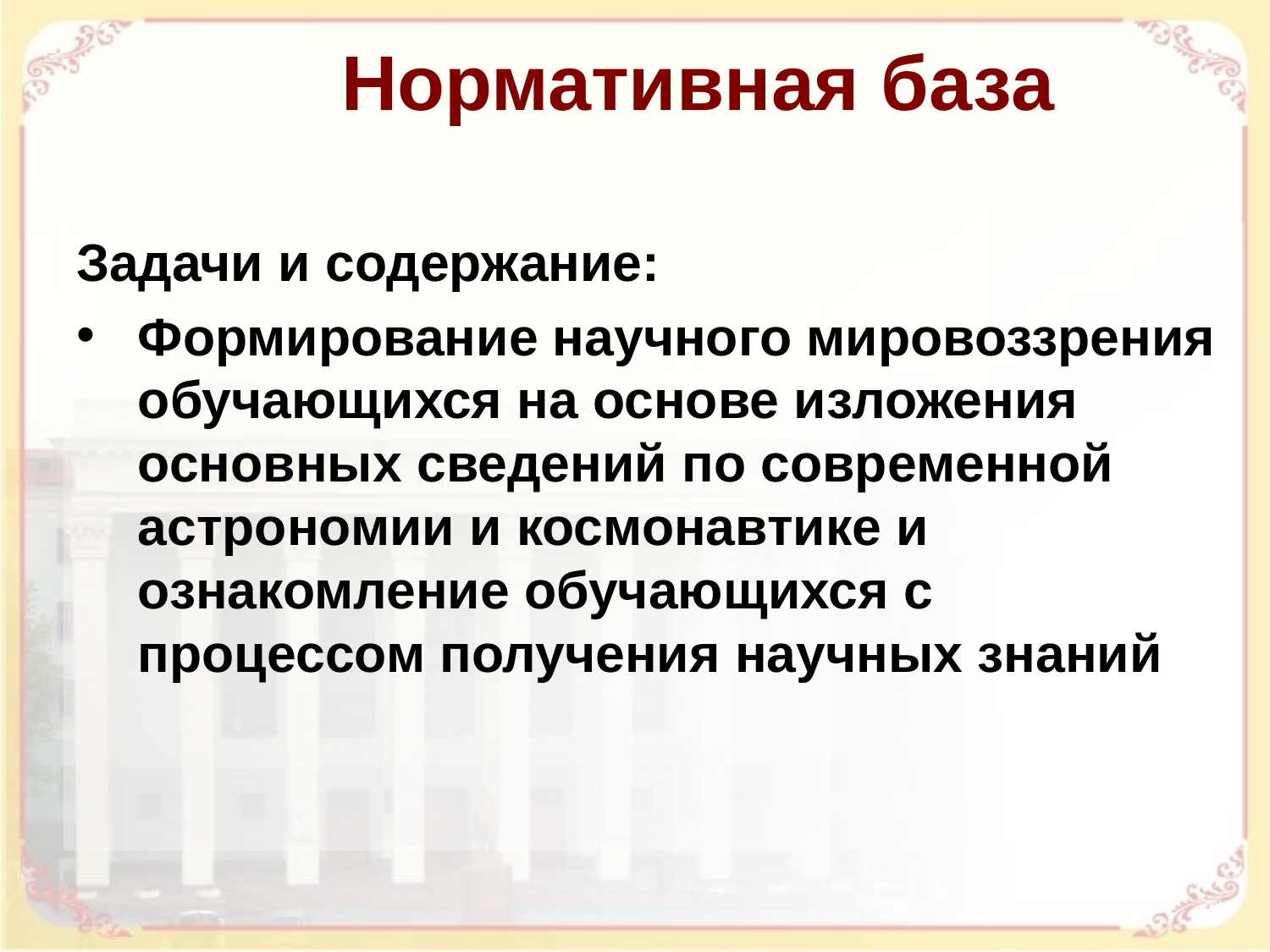

Нормативная база
Задачи и содержание:
Формирование научного мировоззрения обучающихся на основе изложения основных сведений по современной астрономии и космонавтике и ознакомление обучающихся с процессом получения научных знаний